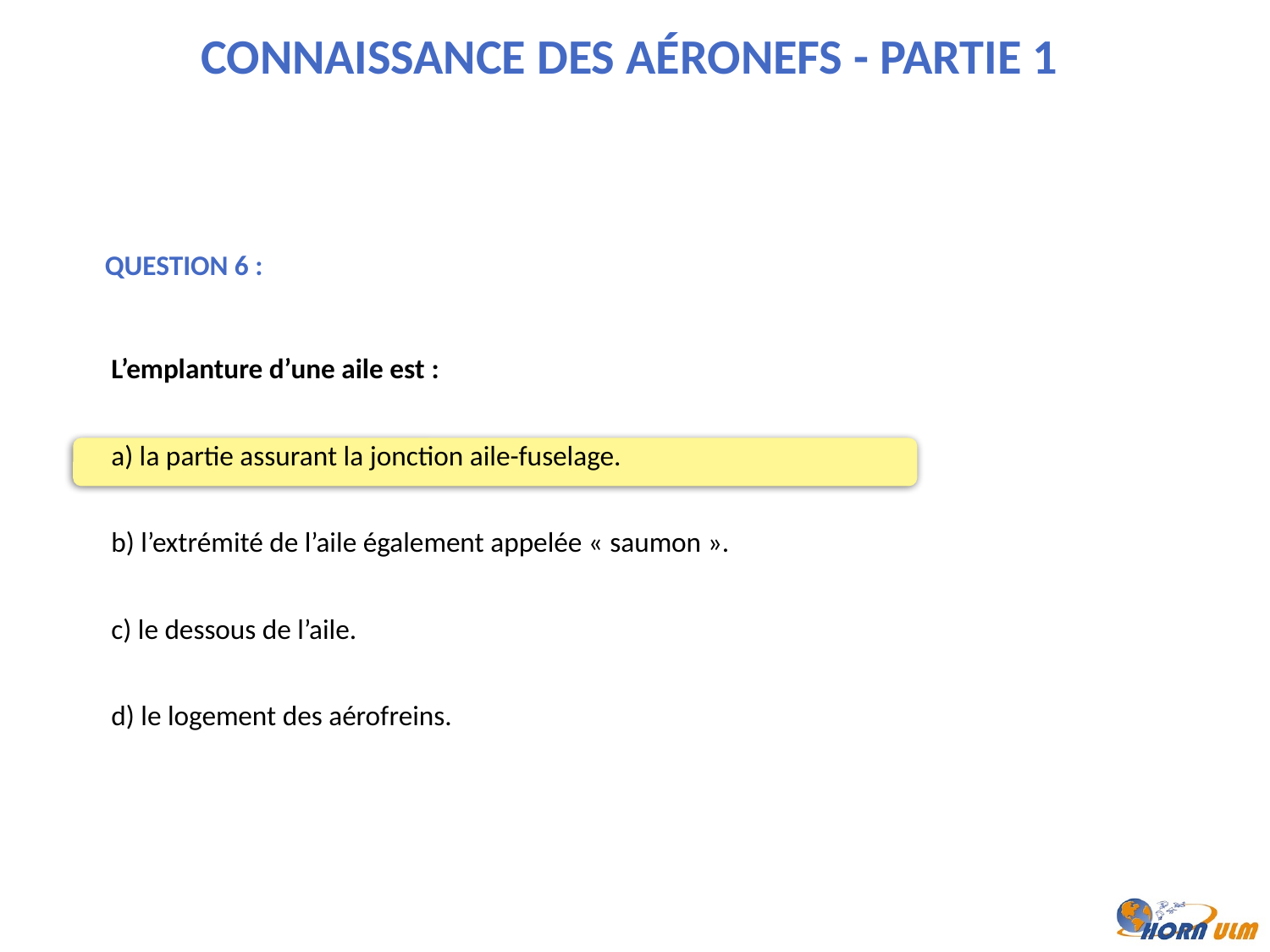

Connaissance des aéronefs - Partie 1
Question 6 :
L’emplanture d’une aile est :
a) la partie assurant la jonction aile-fuselage.
b) l’extrémité de l’aile également appelée « saumon ».
c) le dessous de l’aile.
d) le logement des aérofreins.